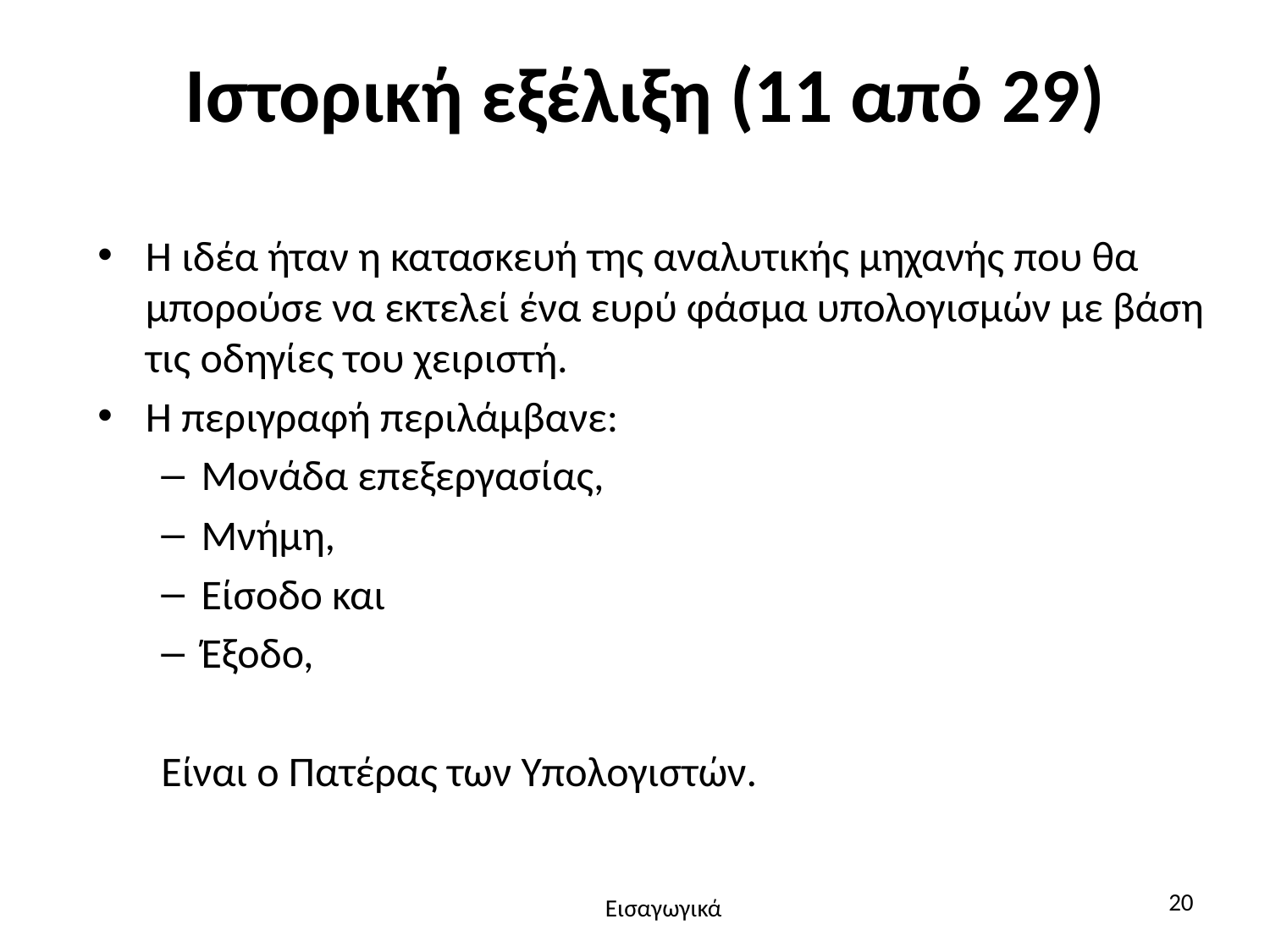

# Ιστορική εξέλιξη (11 από 29)
Η ιδέα ήταν η κατασκευή της αναλυτικής μηχανής που θα μπορούσε να εκτελεί ένα ευρύ φάσμα υπολογισμών με βάση τις οδηγίες του χειριστή.
Η περιγραφή περιλάμβανε:
Μονάδα επεξεργασίας,
Μνήμη,
Είσοδο και
Έξοδο,

Είναι ο Πατέρας των Υπολογιστών.
20
Εισαγωγικά